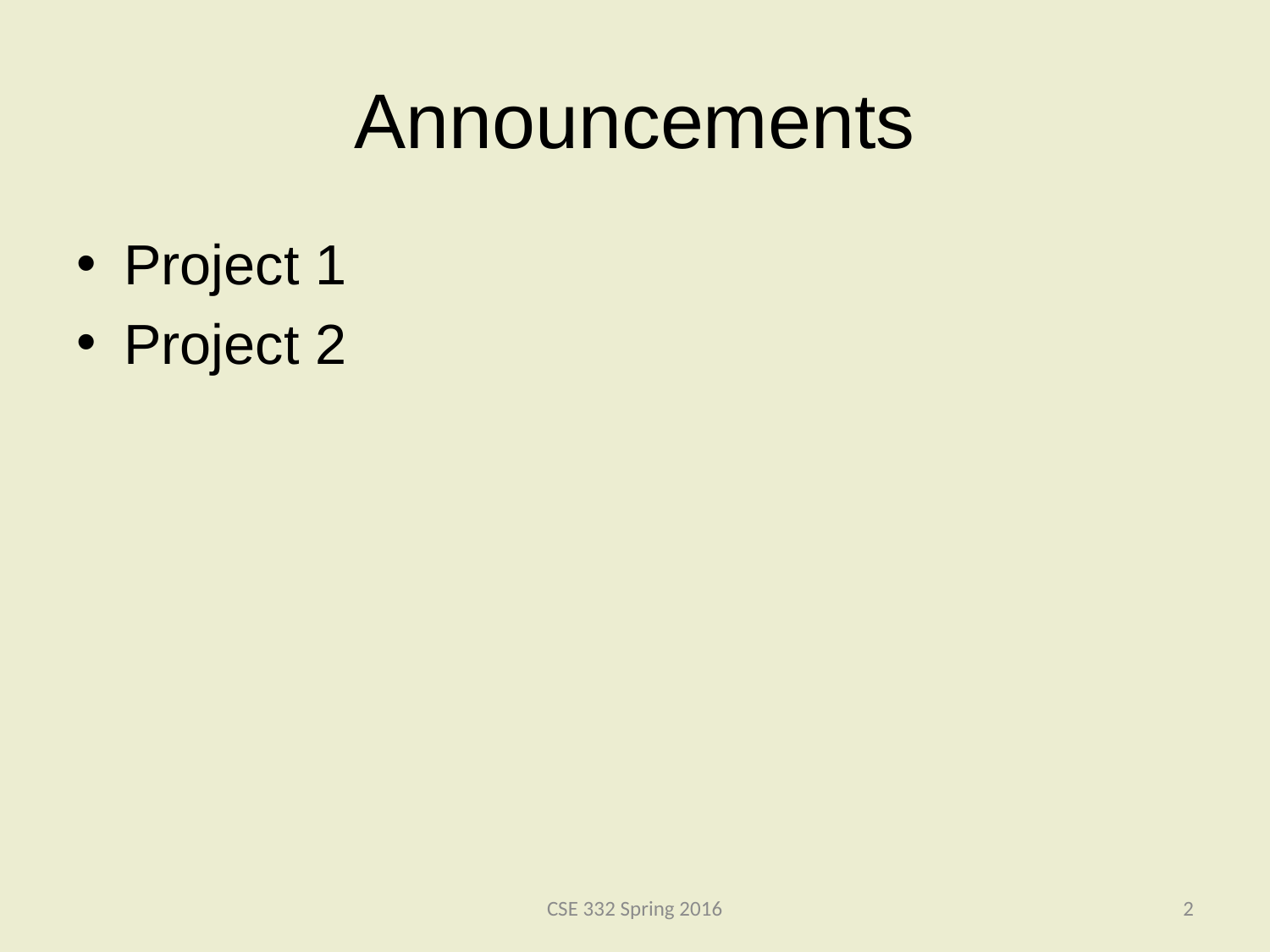

# Announcements
Project 1
Project 2

CSE 332 Spring 2016
2